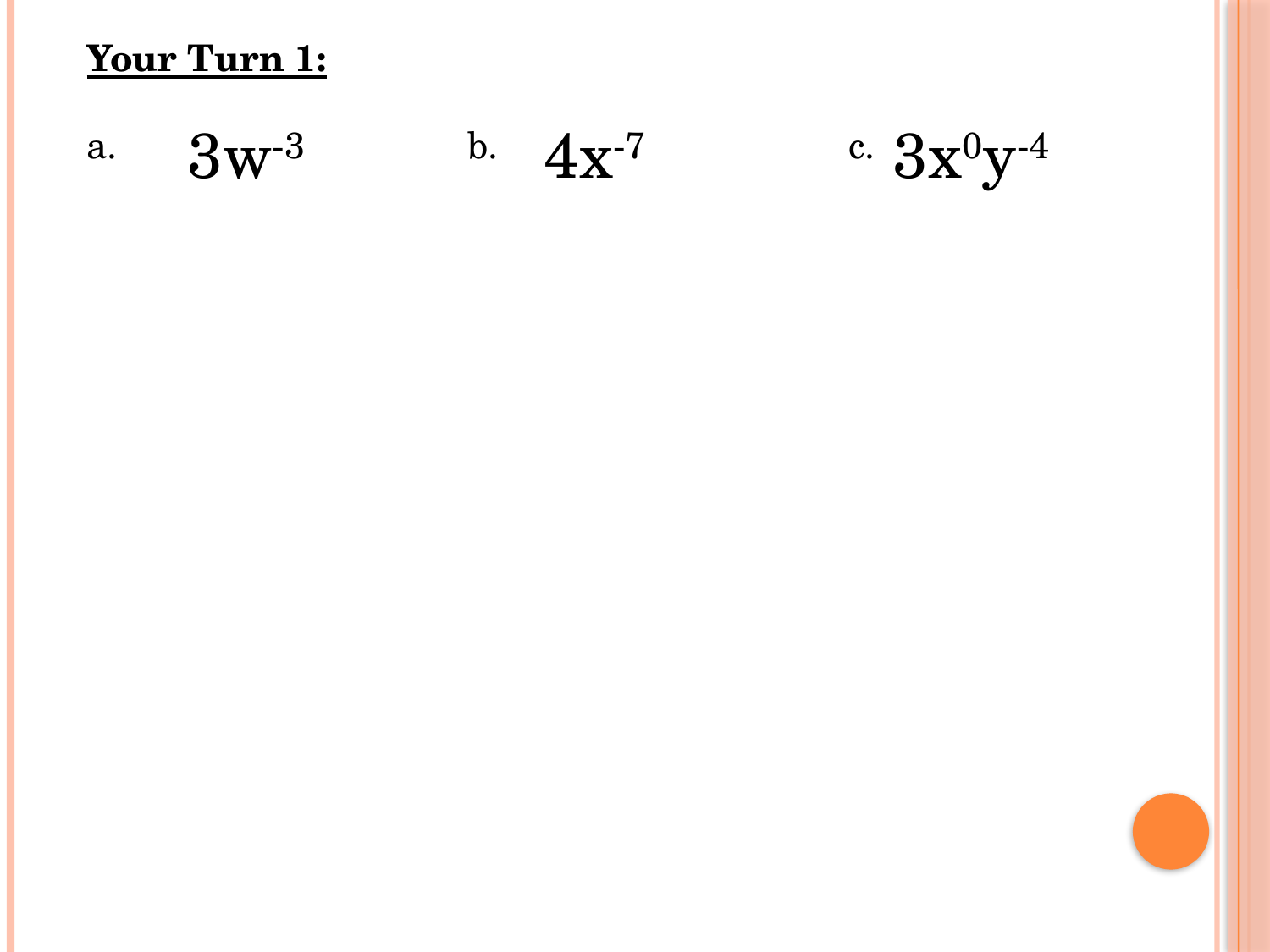

Your Turn 1:
a.    3w-3 		b.   4x-7 	    	c. 3x0y-4